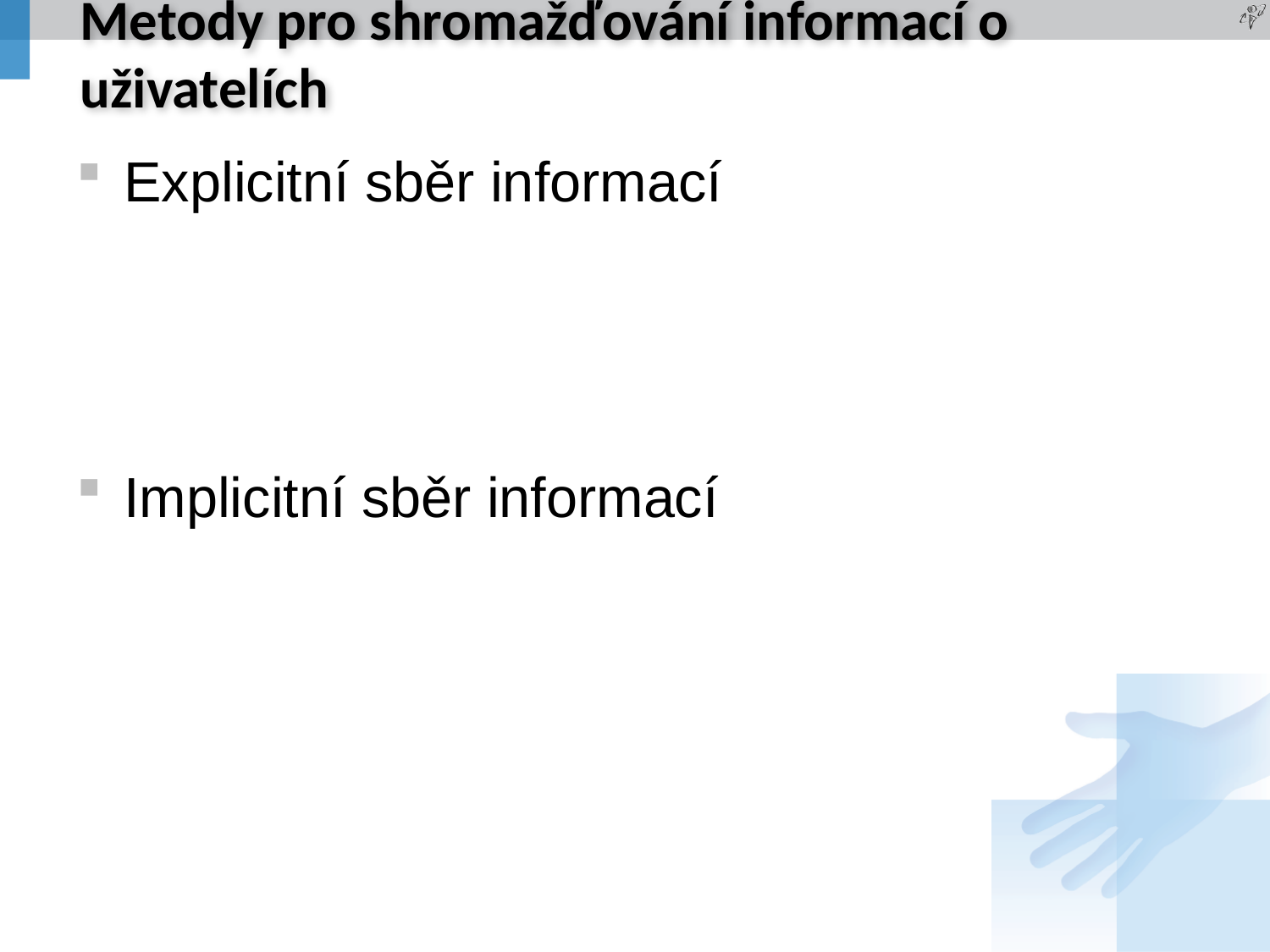

# Metody pro shromažďování informací o uživatelích
Explicitní sběr informací

Implicitní sběr informací